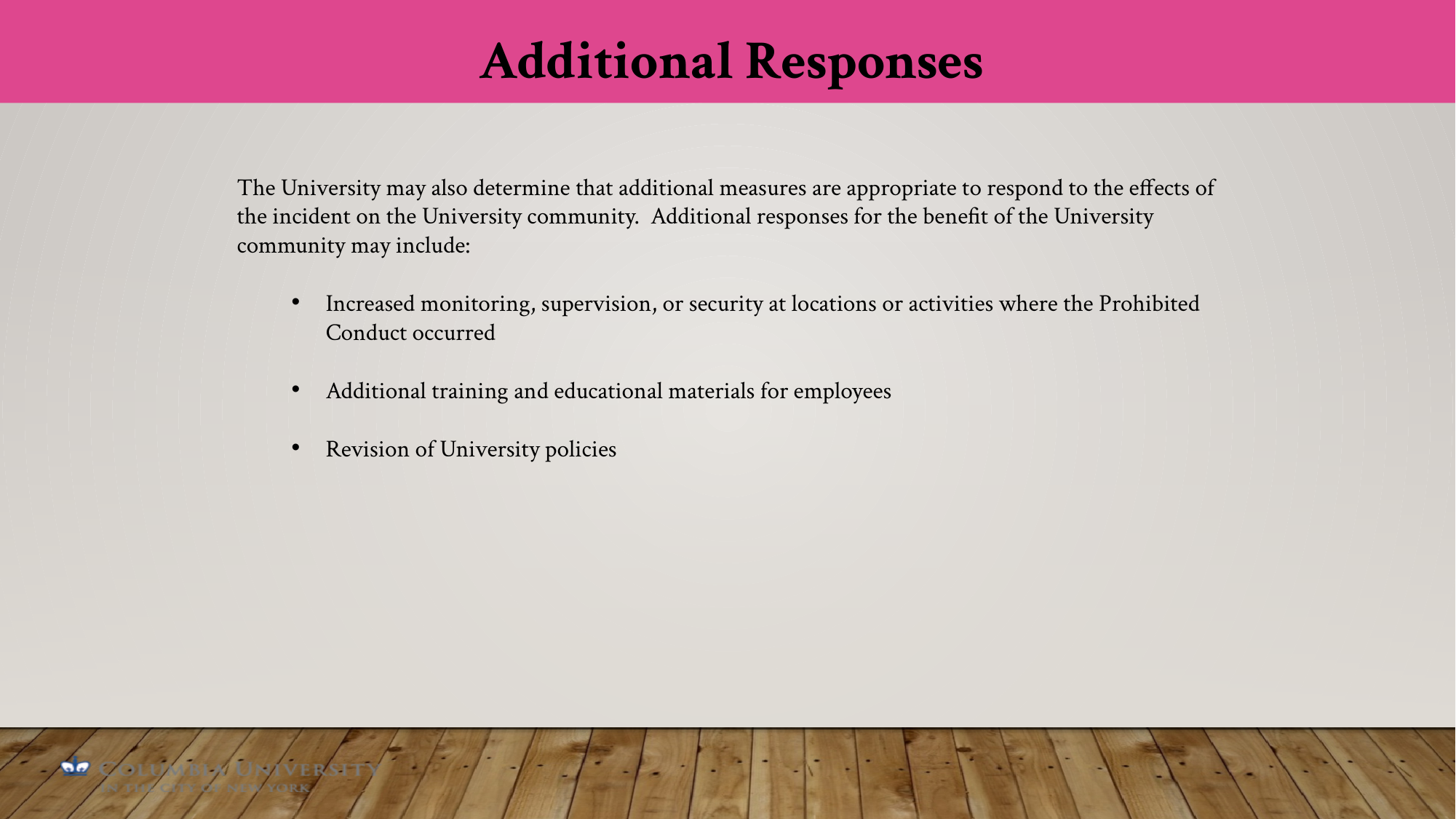

Additional Responses

The University may also determine that additional measures are appropriate to respond to the effects of the incident on the University community.  Additional responses for the benefit of the University community may include:

Increased monitoring, supervision, or security at locations or activities where the Prohibited Conduct occurred

Additional training and educational materials for employees

Revision of University policies